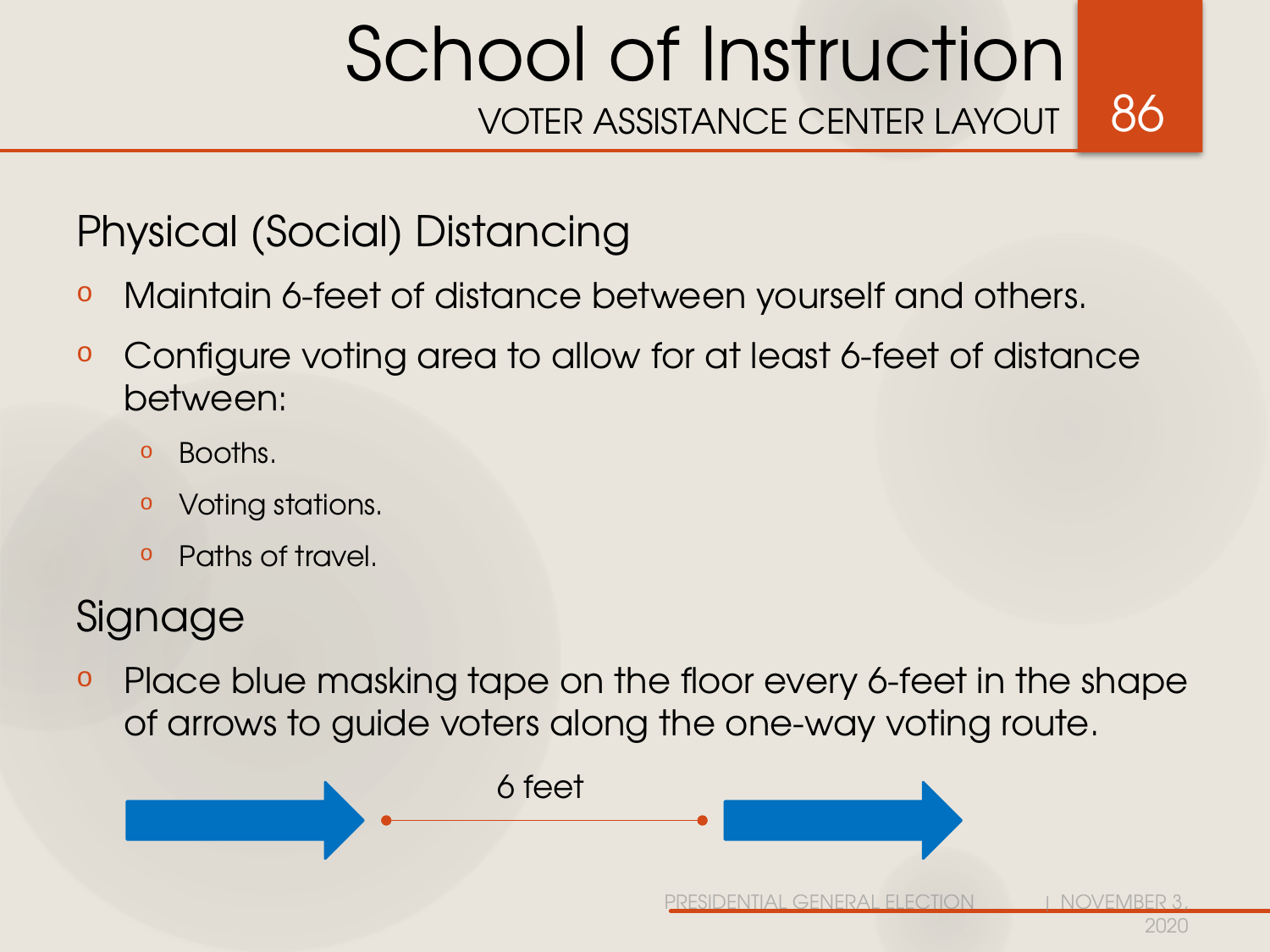

# School of Instruction
86
VOTER ASSISTANCE CENTER LAYOUT

Physical (Social) Distancing
Maintain 6-feet of distance between yourself and others.
Configure voting area to allow for at least 6-feet of distance between:
Booths.
Voting stations.
Paths of travel.
Signage
Place blue masking tape on the floor every 6-feet in the shape of arrows to guide voters along the one-way voting route.
6 feet

PRESIDENTIAL GENERAL ELECTION	|  NOVEMBER 3, 2020